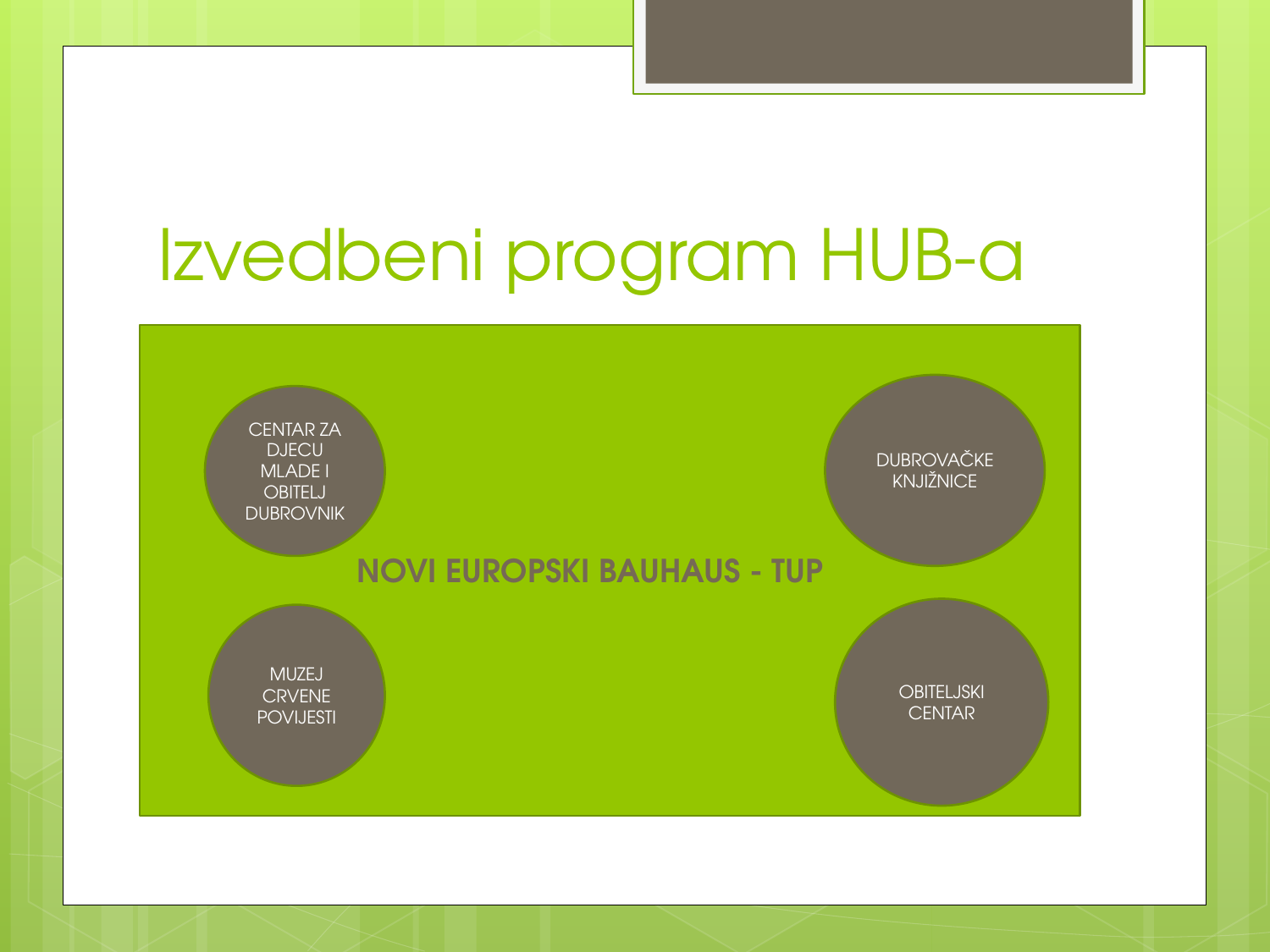

# Izvedbeni program HUB-a

                       NOVI EUROPSKI BAUHAUS - TUP
DUBROVAČKE KNJIŽNICE
CENTAR ZA DJECU MLADE I OBITELJ DUBROVNIK
OBITELJSKI CENTAR
MUZEJ CRVENE POVIJESTI